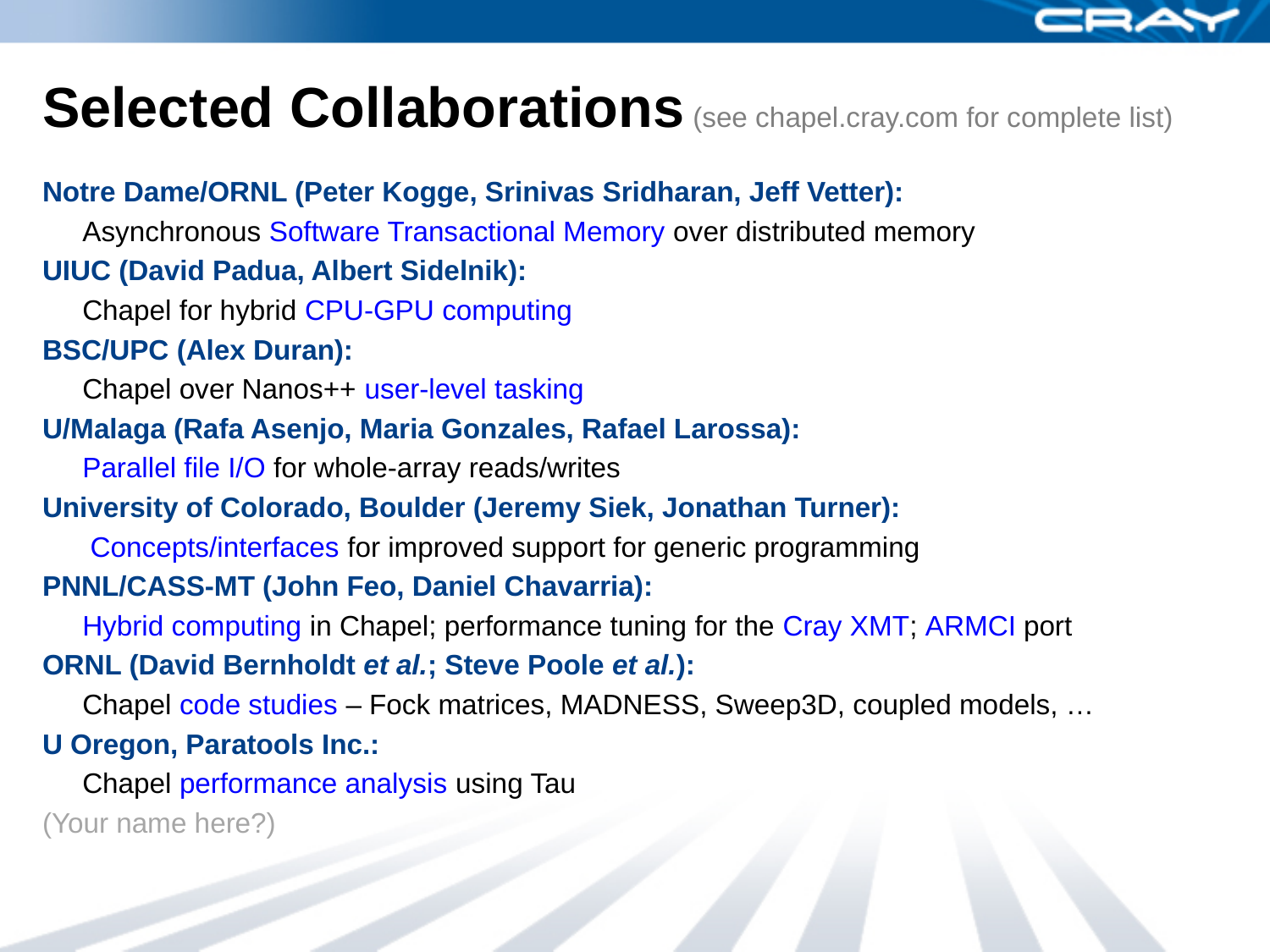

# Selected Collaborations (see chapel.cray.com for complete list)
Notre Dame/ORNL (Peter Kogge, Srinivas Sridharan, Jeff Vetter):
	Asynchronous Software Transactional Memory over distributed memory
UIUC (David Padua, Albert Sidelnik):
	Chapel for hybrid CPU-GPU computing
BSC/UPC (Alex Duran):
	Chapel over Nanos++ user-level tasking
U/Malaga (Rafa Asenjo, Maria Gonzales, Rafael Larossa):
	Parallel file I/O for whole-array reads/writes
University of Colorado, Boulder (Jeremy Siek, Jonathan Turner):
	 Concepts/interfaces for improved support for generic programming
PNNL/CASS-MT (John Feo, Daniel Chavarria):
	Hybrid computing in Chapel; performance tuning for the Cray XMT; ARMCI port
ORNL (David Bernholdt et al.; Steve Poole et al.):
	Chapel code studies – Fock matrices, MADNESS, Sweep3D, coupled models, …
U Oregon, Paratools Inc.:
	Chapel performance analysis using Tau
(Your name here?)